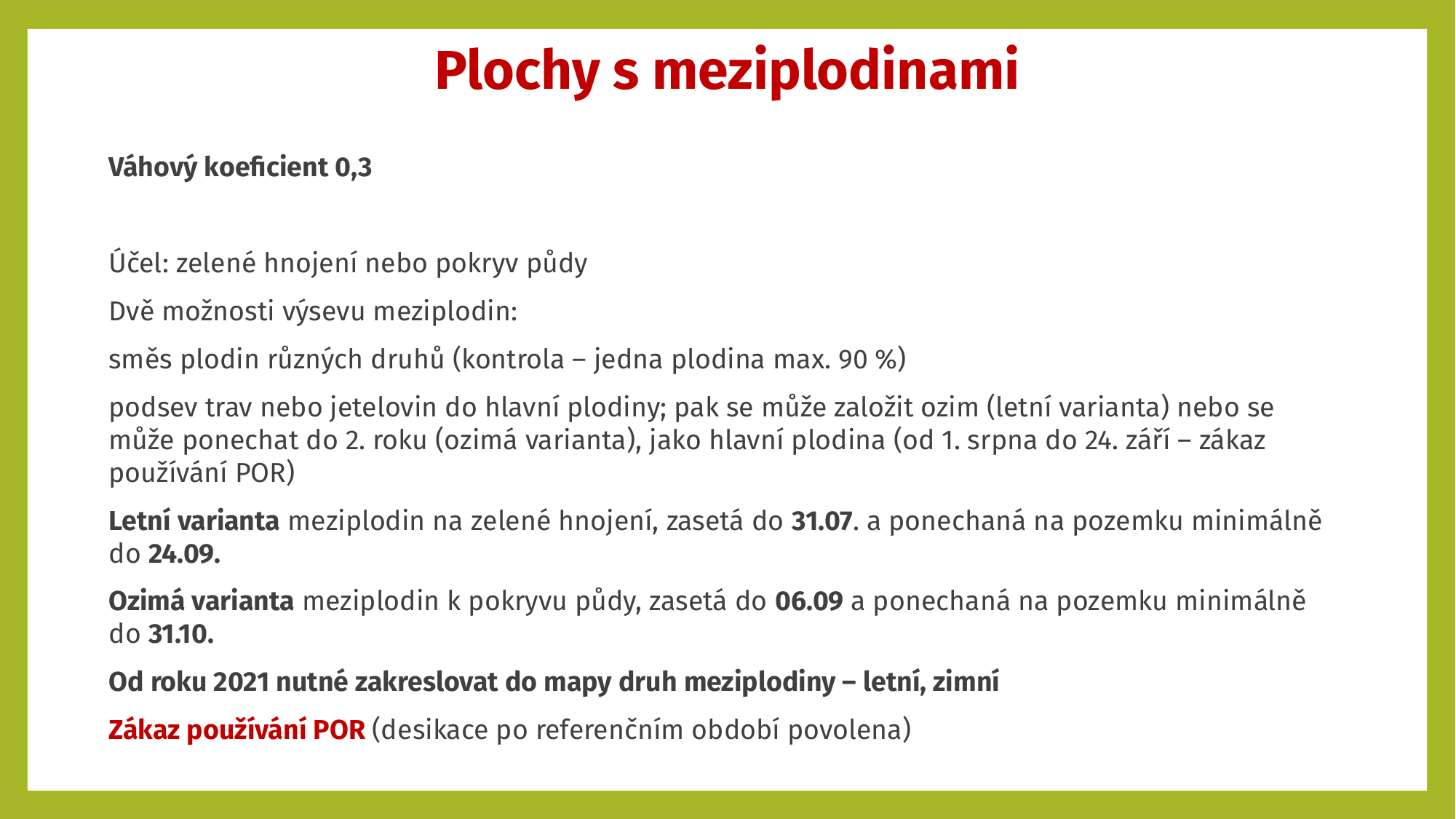

Plochy s meziplodinami
Váhový koeficient 0,3

Účel: zelené hnojení nebo pokryv půdy
Dvě možnosti výsevu meziplodin:
směs plodin různých druhů (kontrola – jedna plodina max. 90 %)
podsev trav nebo jetelovin do hlavní plodiny; pak se může založit ozim (letní varianta) nebo se může ponechat do 2. roku (ozimá varianta), jako hlavní plodina (od 1. srpna do 24. září – zákaz používání POR)
Letní varianta meziplodin na zelené hnojení, zasetá do 31.07. a ponechaná na pozemku minimálně do 24.09.
Ozimá varianta meziplodin k pokryvu půdy, zasetá do 06.09 a ponechaná na pozemku minimálně do 31.10.
Od roku 2021 nutné zakreslovat do mapy druh meziplodiny – letní, zimní
Zákaz používání POR (desikace po referenčním období povolena)